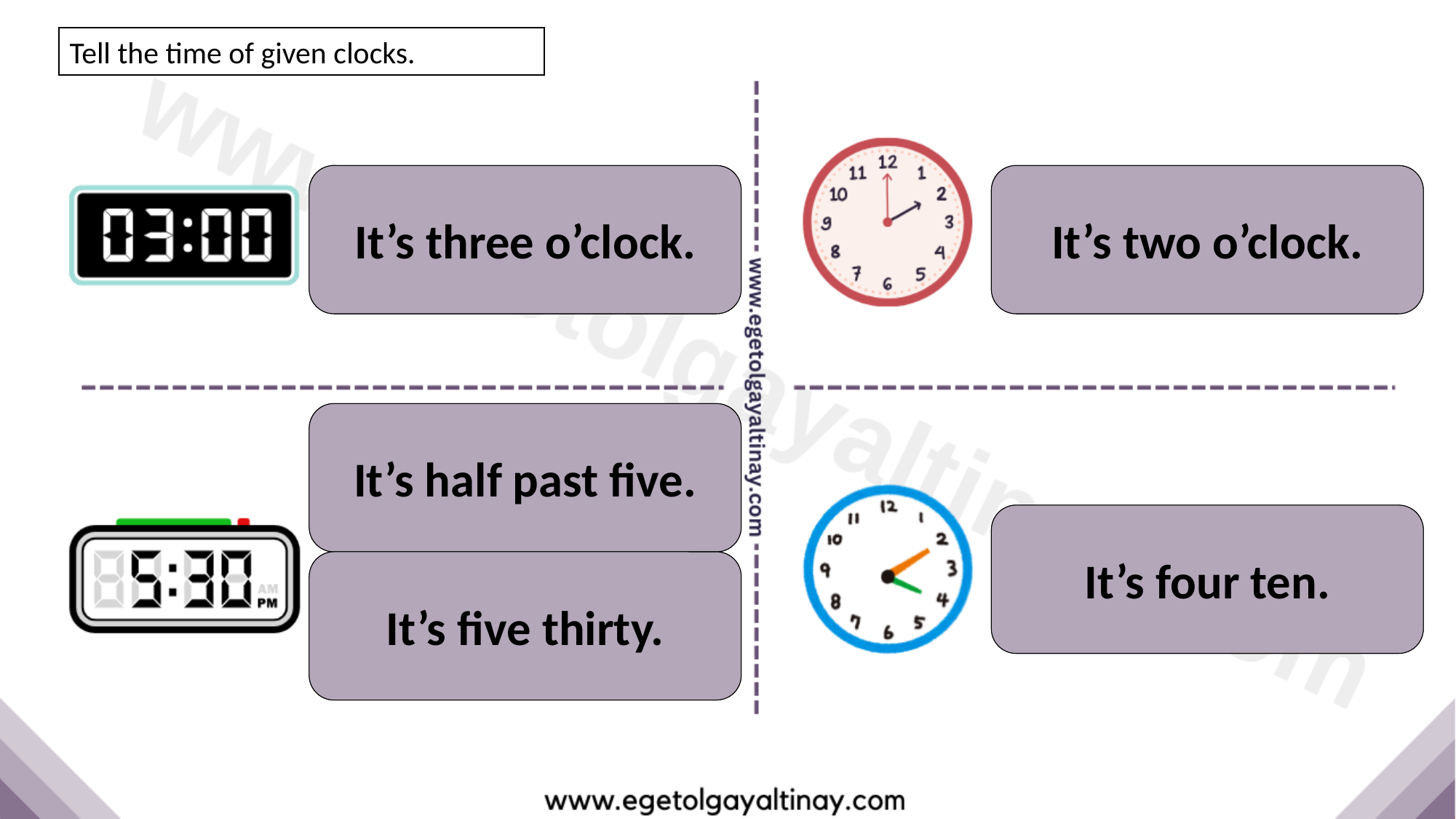

Tell the time of given clocks.
1
It’s three o’clock.
2
It’s two o’clock.
3
It’s half past five.
4
It’s four ten.
4
It’s five thirty.